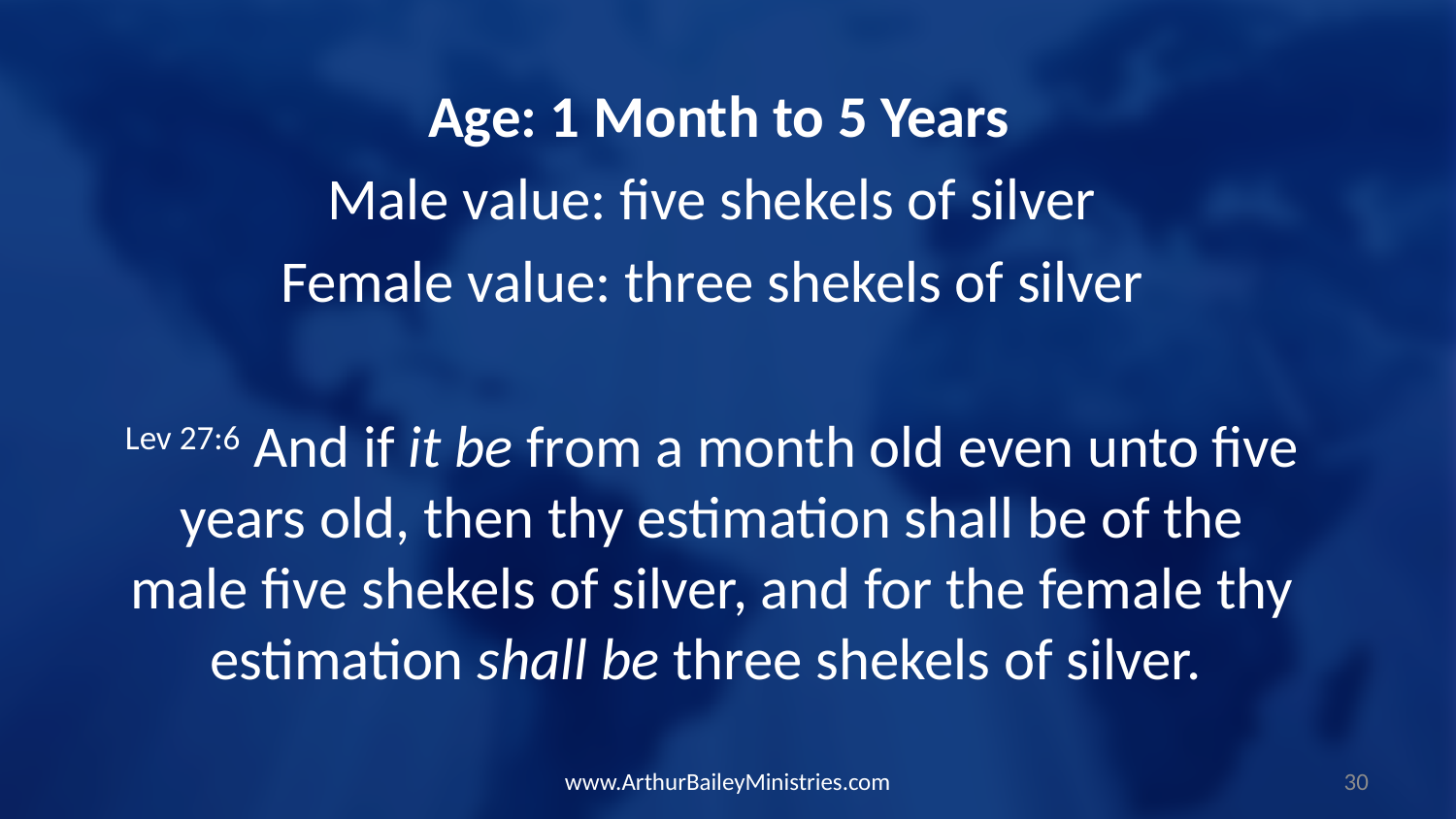

Age: 1 Month to 5 Years
Male value: five shekels of silver
Female value: three shekels of silver

Lev 27:6 And if it be from a month old even unto five years old, then thy estimation shall be of the male five shekels of silver, and for the female thy estimation shall be three shekels of silver.
www.ArthurBaileyMinistries.com
30